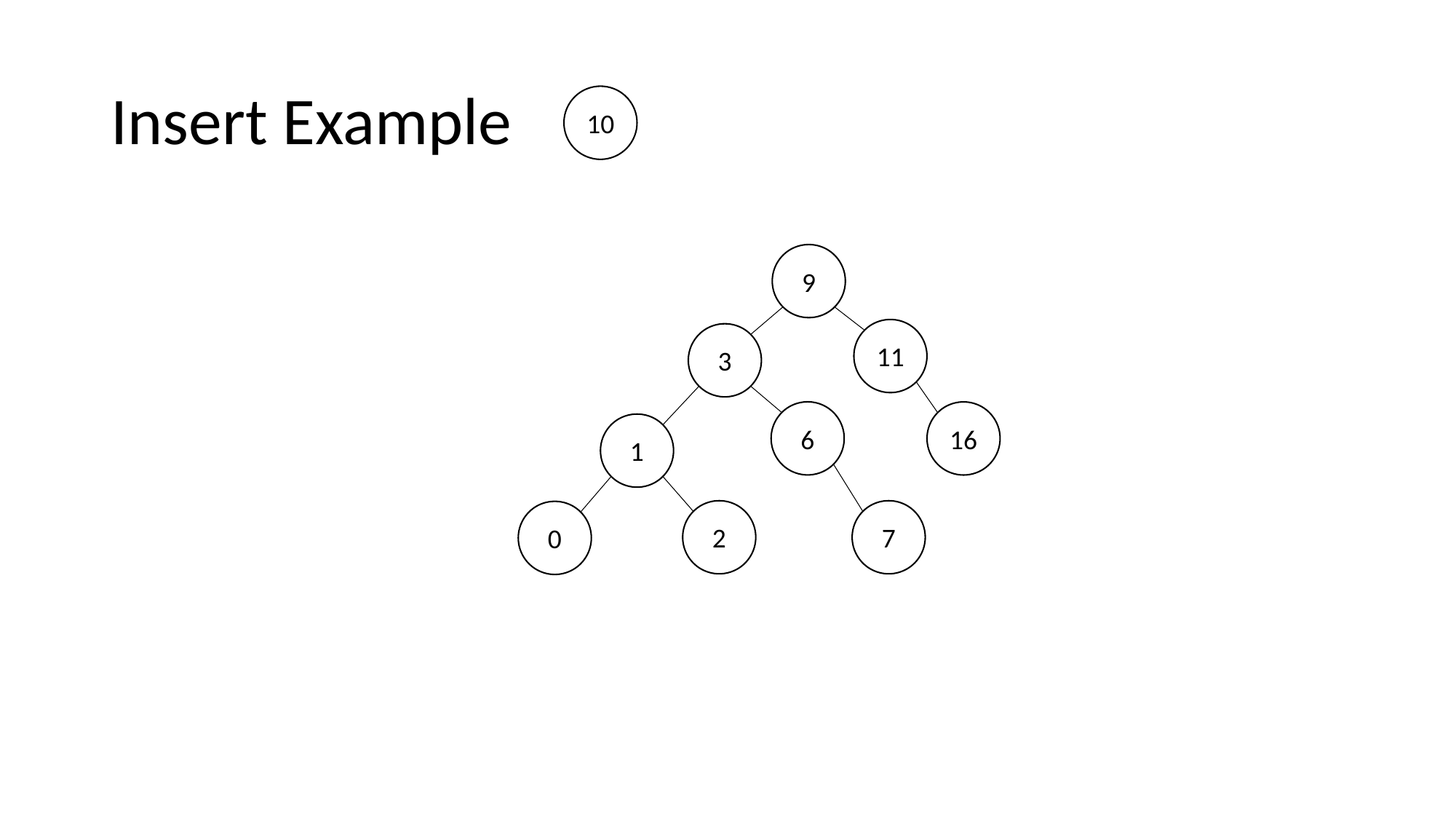

# Insert Example
10
9
11
3
16
1
0
6
7
2